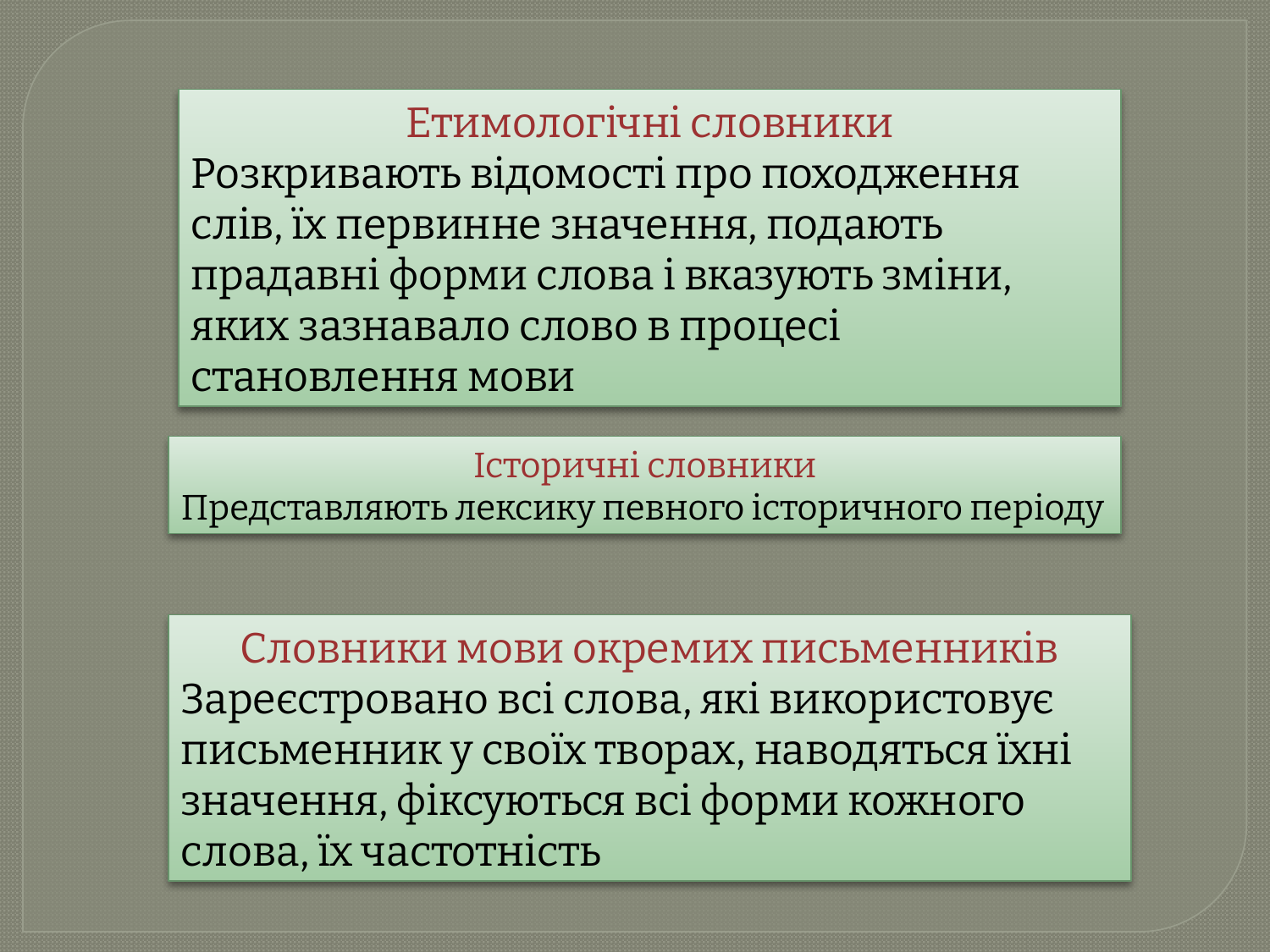

Етимологічні словники
Розкривають відомості про походження слів, їх первинне значення, подають прадавні форми слова і вказують зміни, яких зазнавало слово в процесі становлення мови
Історичні словники
Представляють лексику певного історичного періоду
Словники мови окремих письменників
Зареєстровано всі слова, які використовує письменник у своїх творах, наводяться їхні значення, фіксуються всі форми кожного слова, їх частотність